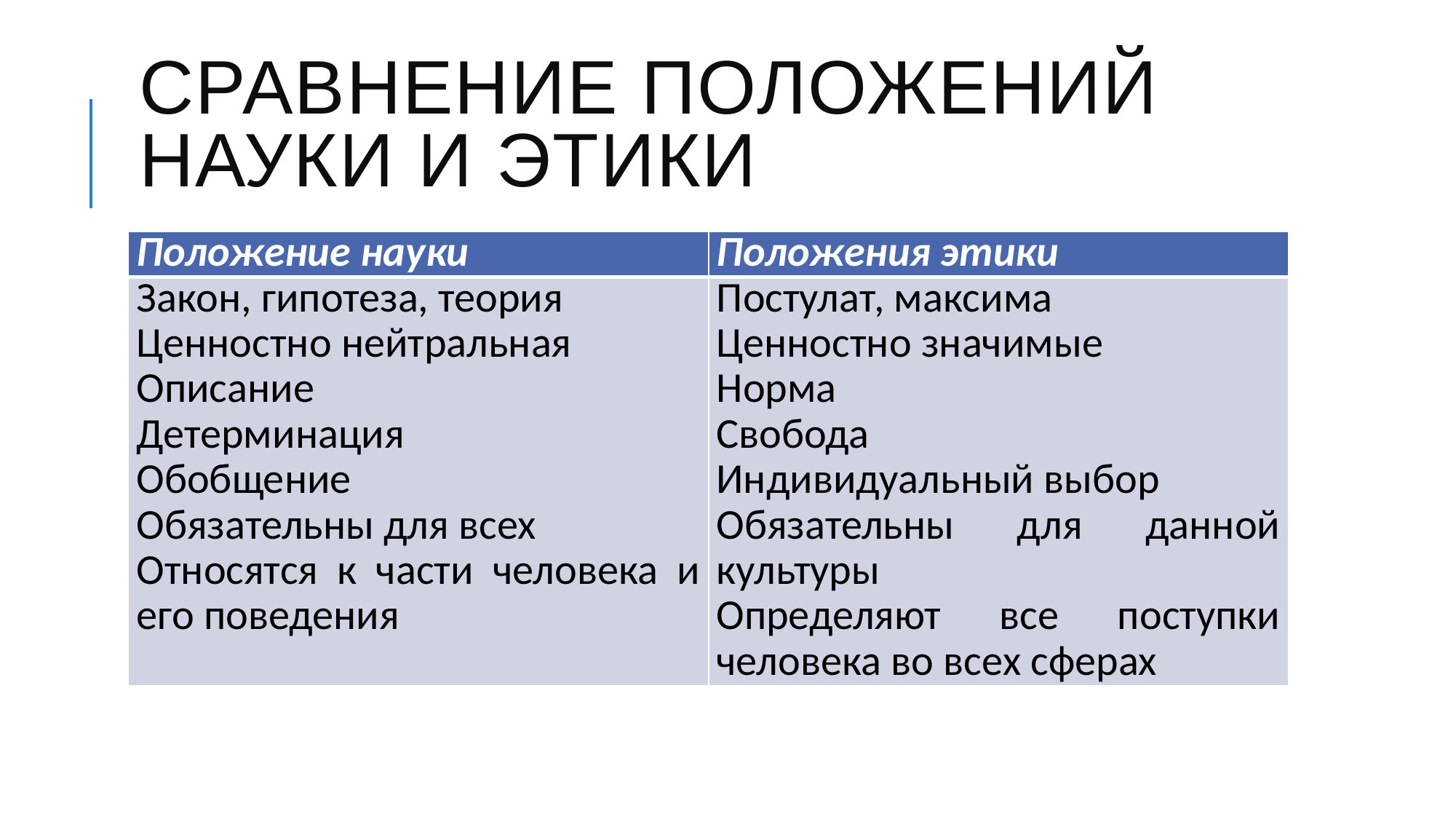

# Сравнение положений науки и этики
| Положение науки | Положения этики |
| --- | --- |
| Закон, гипотеза, теория Ценностно нейтральная Описание Детерминация Обобщение Обязательны для всех Относятся к части человека и его поведения | Постулат, максима Ценностно значимые Норма Свобода Индивидуальный выбор Обязательны для данной культуры Определяют все поступки человека во всех сферах |